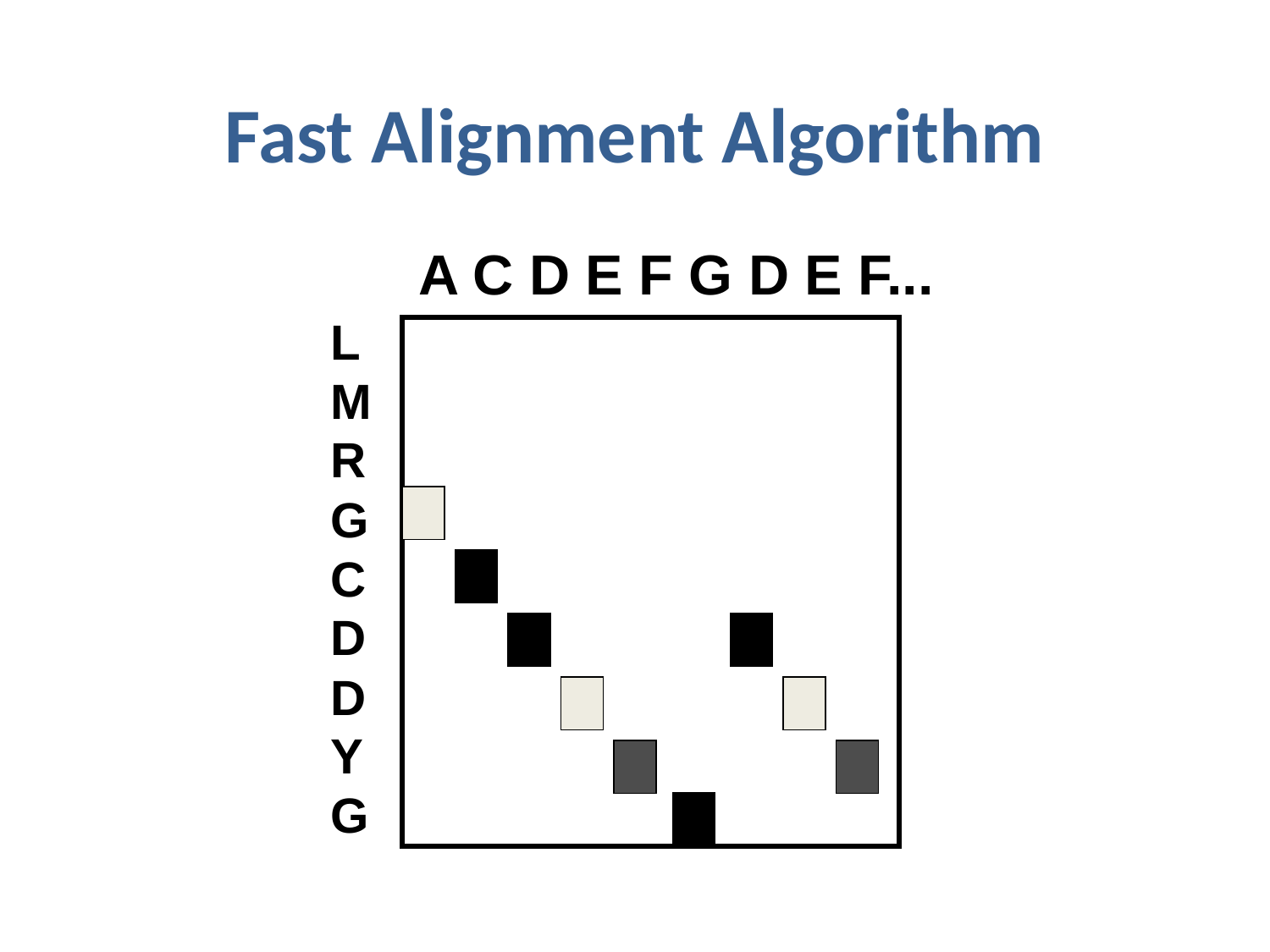

# Fast Alignment Algorithm
A C D E F G D E F...
L
M
R
G
C
D
D
Y
G